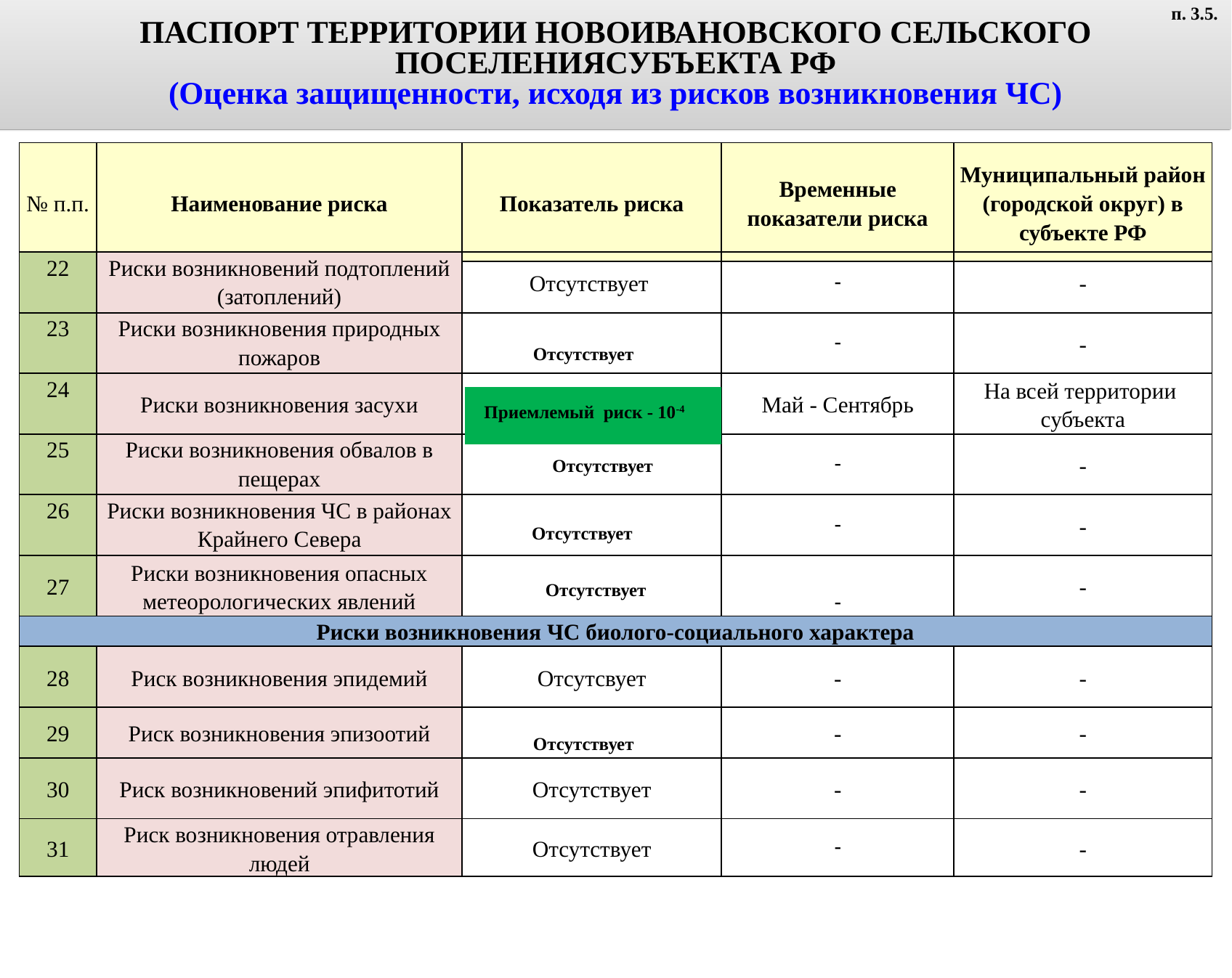

ПАСПОРТ ТЕРРИТОРИИ НОВОИВАНОВСКОГО СЕЛЬСКОГО ПОСЕЛЕНИЯСУБЪЕКТА РФ
(Оценка защищенности, исходя из рисков возникновения ЧС)
п. 3.5.
| № п.п. | Наименование риска | Показатель риска | Временные показатели риска | Муниципальный район (городской округ) в субъекте РФ |
| --- | --- | --- | --- | --- |
| 22 | Риски возникновений подтоплений (затоплений) | Отсутствует | - | - |
| --- | --- | --- | --- | --- |
| 23 | Риски возникновения природных пожаров |  | - | - |
| 24 | Риски возникновения засухи |  | Май - Сентябрь | На всей территории субъекта |
| 25 | Риски возникновения обвалов в пещерах |  | - | - |
| 26 | Риски возникновения ЧС в районах Крайнего Севера |  | - | - |
| 27 | Риски возникновения опасных метеорологических явлений |  | - | - |
| Риски возникновения ЧС биолого-социального характера |  |  |  |  |
| 28 | Риск возникновения эпидемий | Отсутсвует | - | - |
| 29 | Риск возникновения эпизоотий |  | - | - |
| 30 | Риск возникновений эпифитотий | Отсутствует | - | - |
| 31 | Риск возникновения отравления людей | Отсутствует | - | - |
Отсутствует

Приемлемый  риск - 10-4
Отсутствует
Отсутствует
Отсутствует
Отсутствует